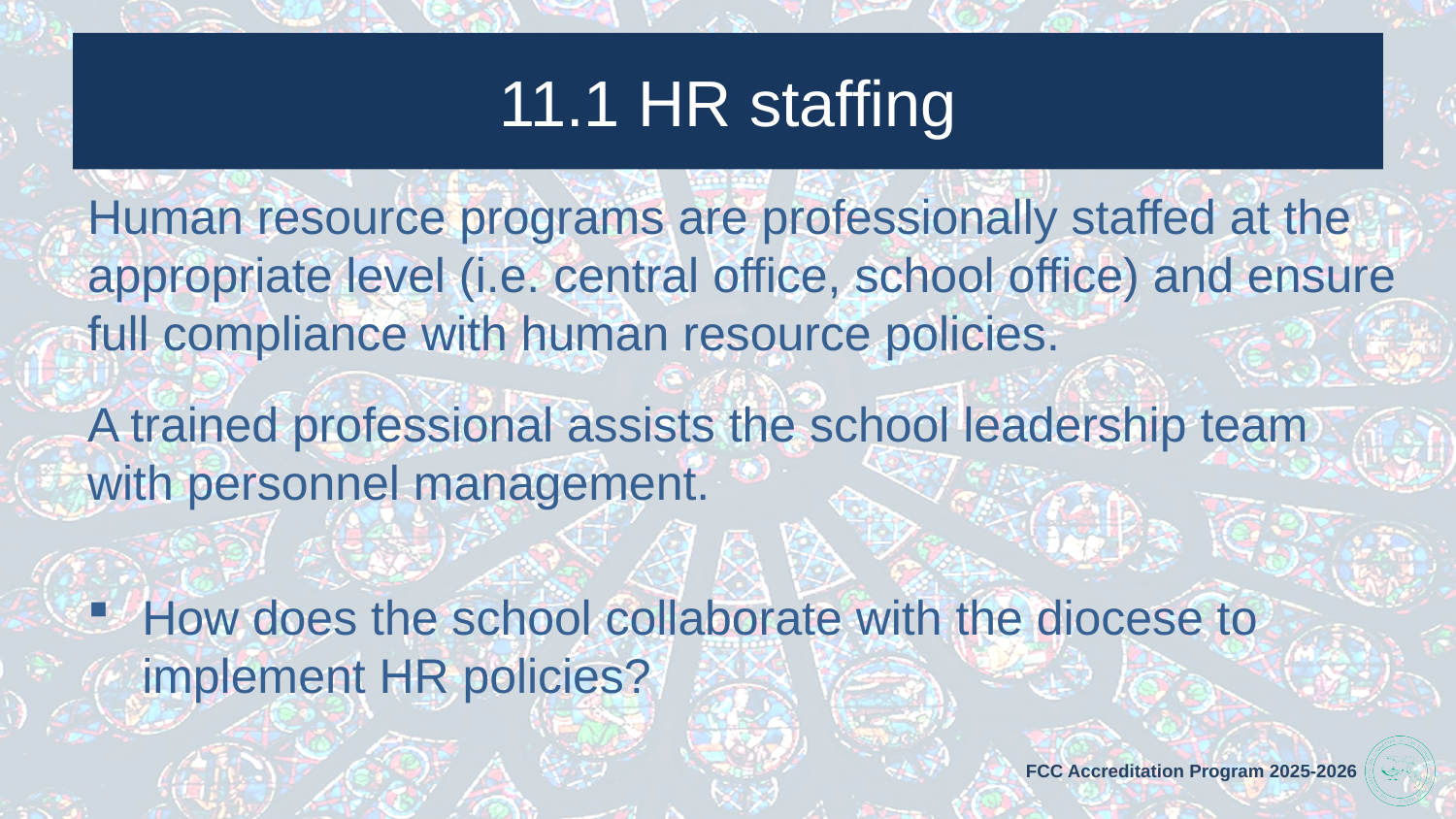

# 11.1 HR staffing
Human resource programs are professionally staffed at the appropriate level (i.e. central office, school office) and ensure full compliance with human resource policies.

A trained professional assists the school leadership team with personnel management.

How does the school collaborate with the diocese to implement HR policies?